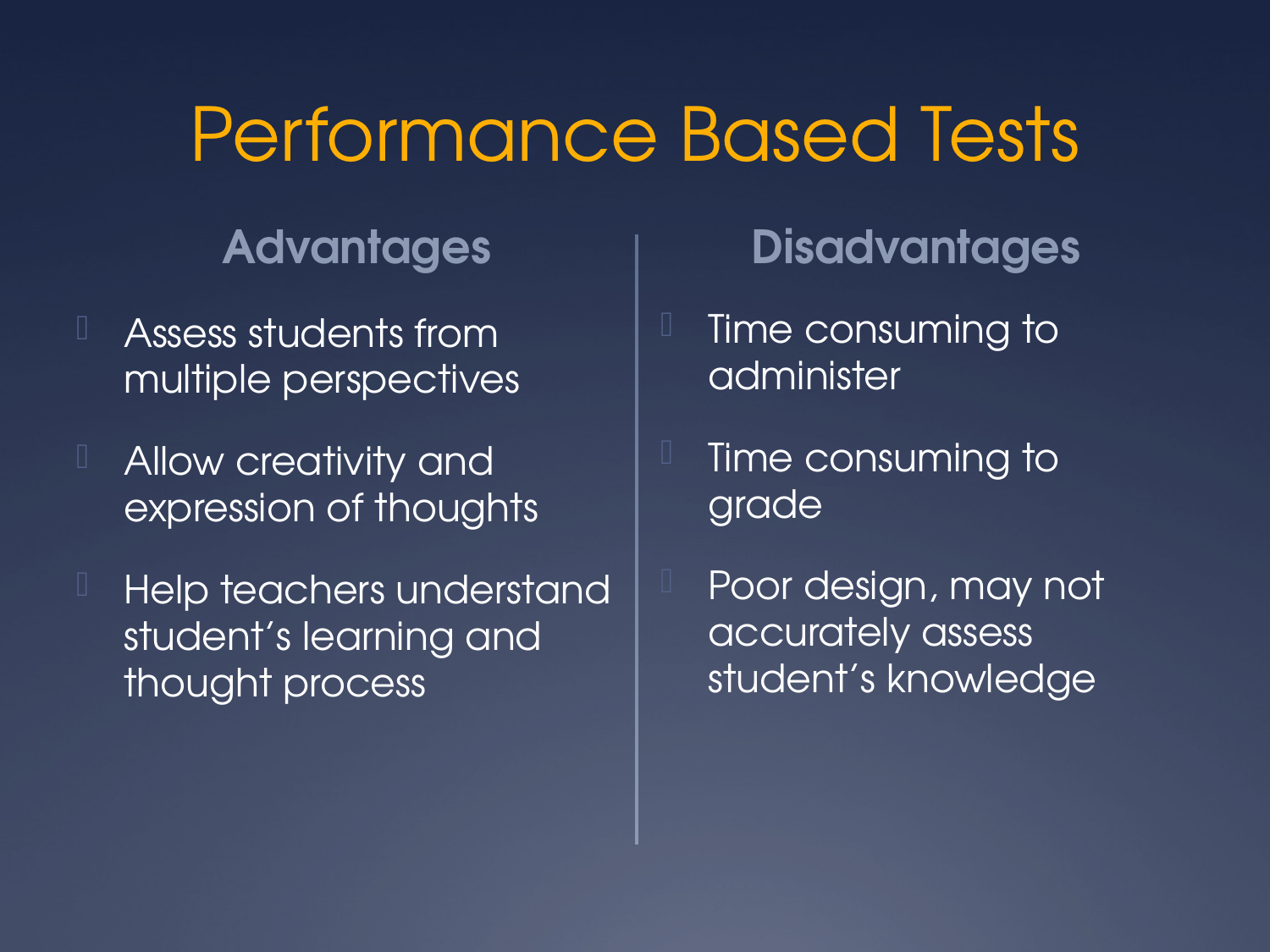

# Performance Based Tests
Disadvantages
Advantages
Time consuming to administer
Time consuming to grade
Poor design, may not accurately assess student’s knowledge
Assess students from multiple perspectives
Allow creativity and expression of thoughts
Help teachers understand student’s learning and  thought process